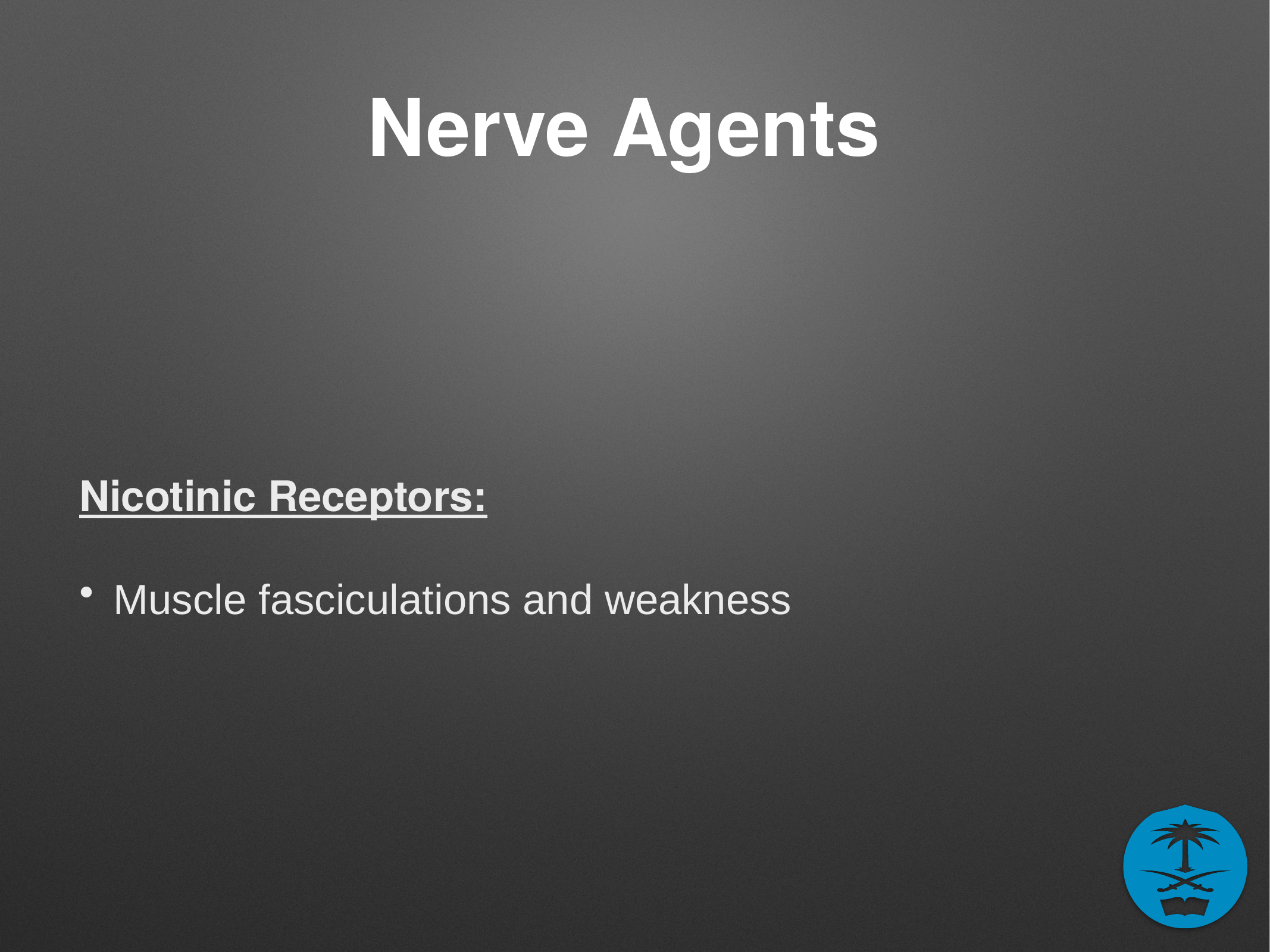

# Nerve Agents
Nicotinic Receptors:
 Muscle fasciculations and weakness